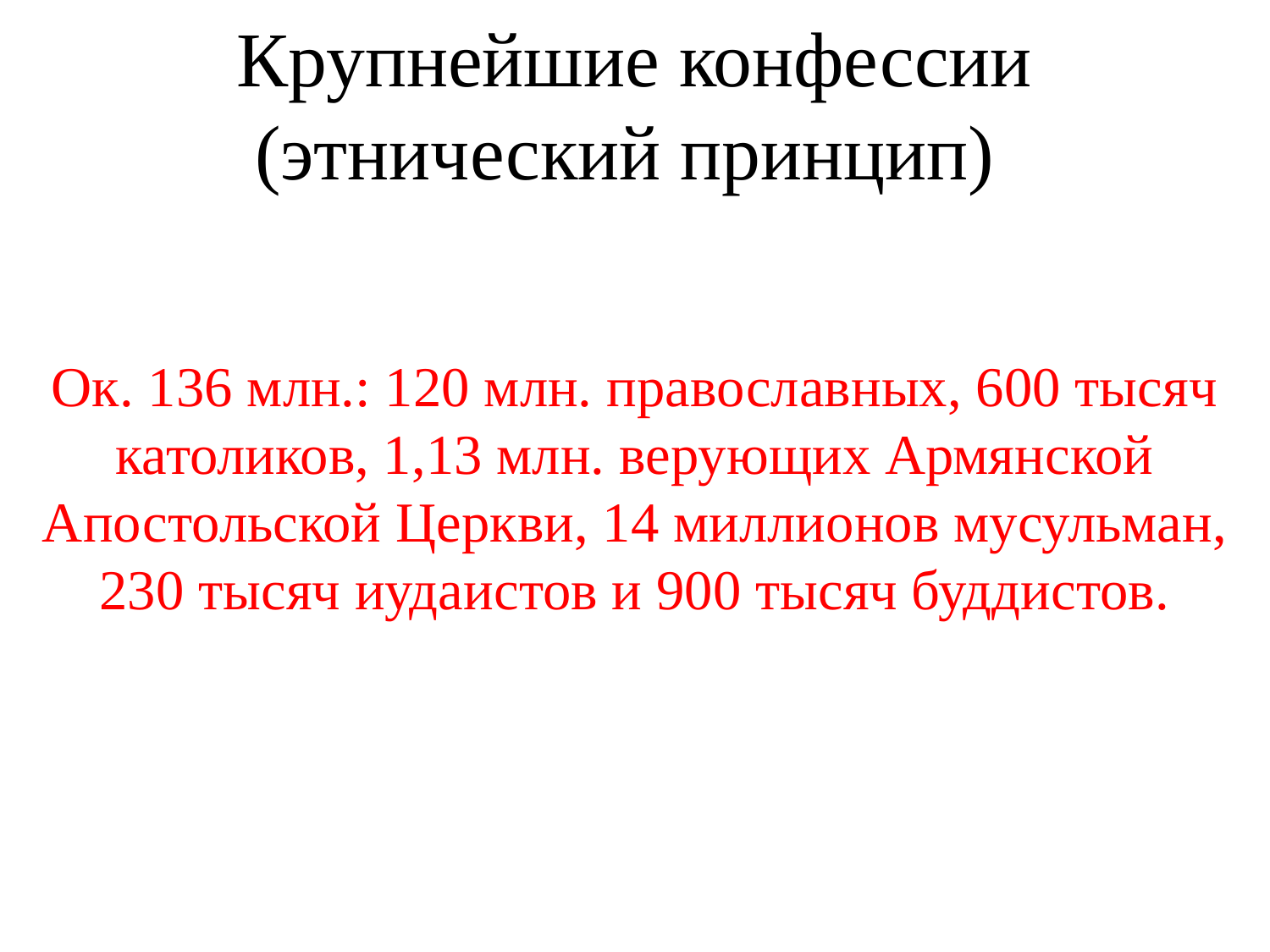

# Крупнейшие конфессии (этнический принцип)

Ок. 136 млн.: 120 млн. православных, 600 тысяч католиков, 1,13 млн. верующих Армянской Апостольской Церкви, 14 миллионов мусульман, 230 тысяч иудаистов и 900 тысяч буддистов.